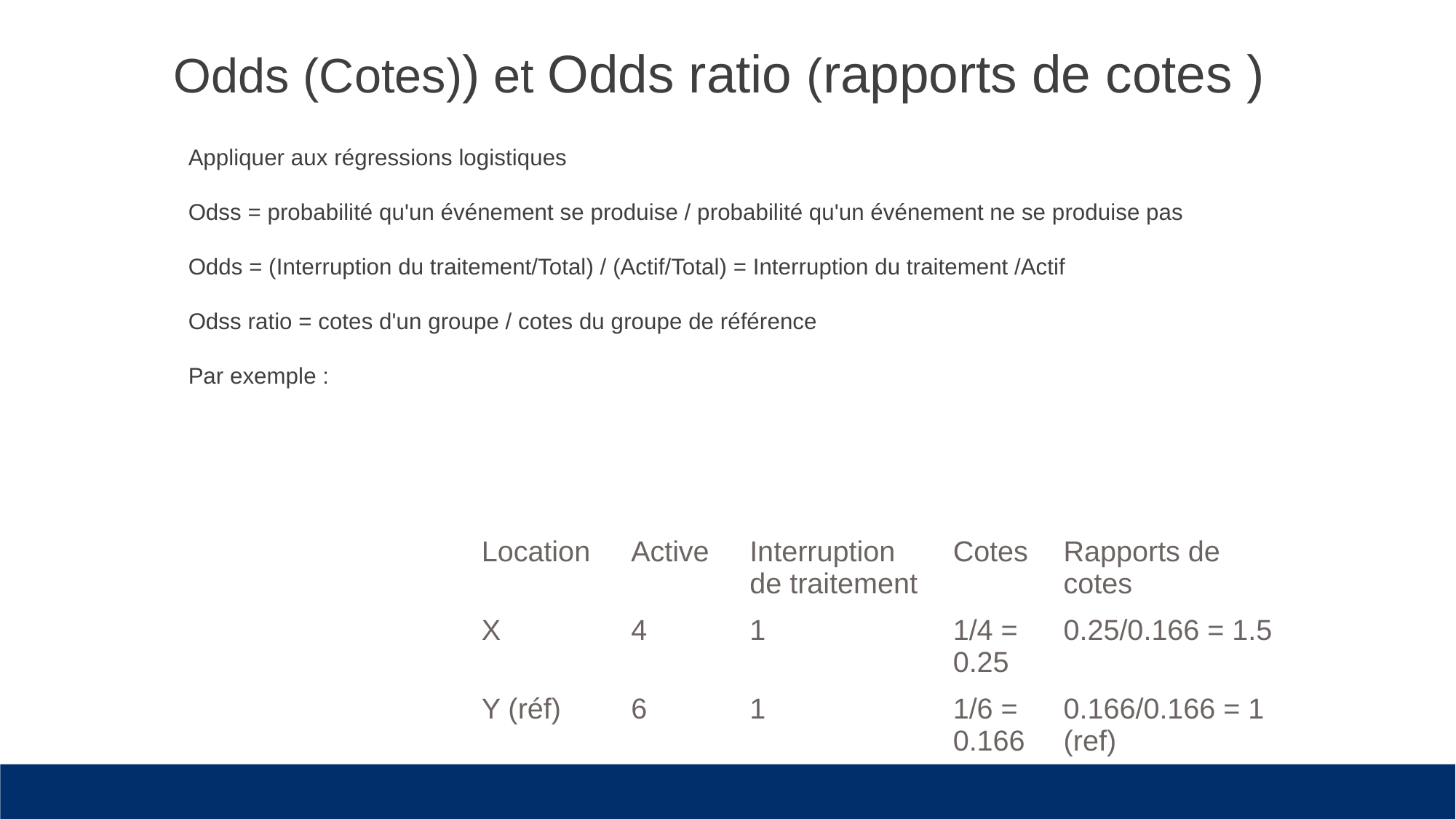

# Odds (Cotes)) et Odds ratio (rapports de cotes )
Appliquer aux régressions logistiques

Odss = probabilité qu'un événement se produise / probabilité qu'un événement ne se produise pas

Odds = (Interruption du traitement/Total) / (Actif/Total) = Interruption du traitement /Actif

Odss ratio = cotes d'un groupe / cotes du groupe de référence

Par exemple :

| Location | Active | Interruption de traitement | Cotes | Rapports de cotes |
| --- | --- | --- | --- | --- |
| X | 4 | 1 | 1/4 = 0.25 | 0.25/0.166 = 1.5 |
| Y (réf) | 6 | 1 | 1/6 = 0.166 | 0.166/0.166 = 1 (ref) |